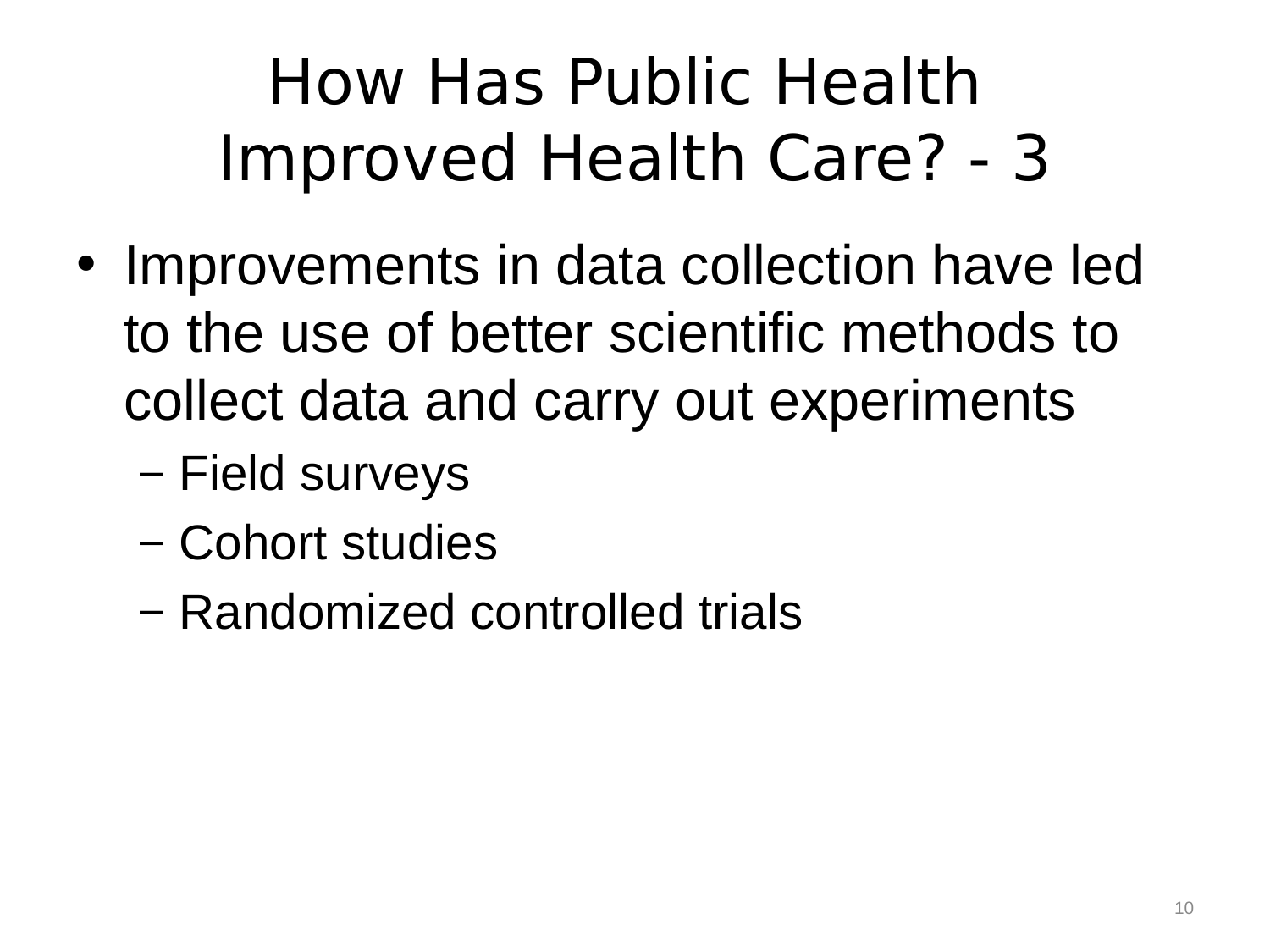

# How Has Public Health Improved Health Care? - 3
Improvements in data collection have led to the use of better scientific methods to collect data and carry out experiments
Field surveys
Cohort studies
Randomized controlled trials
10